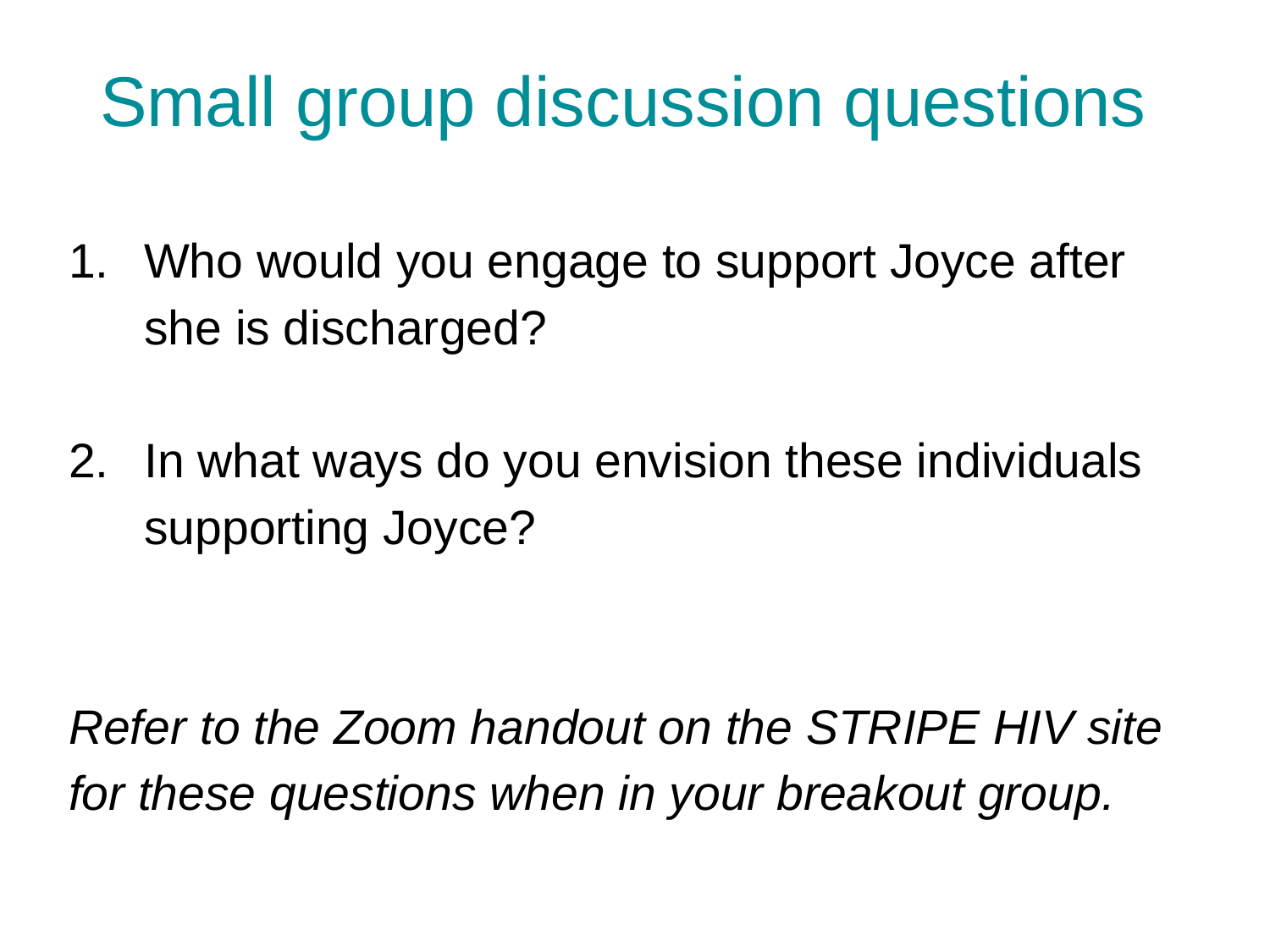

# Small group discussion questions
Who would you engage to support Joyce after she is discharged?

In what ways do you envision these individuals supporting Joyce?

Refer to the Zoom handout on the STRIPE HIV site for these questions when in your breakout group.